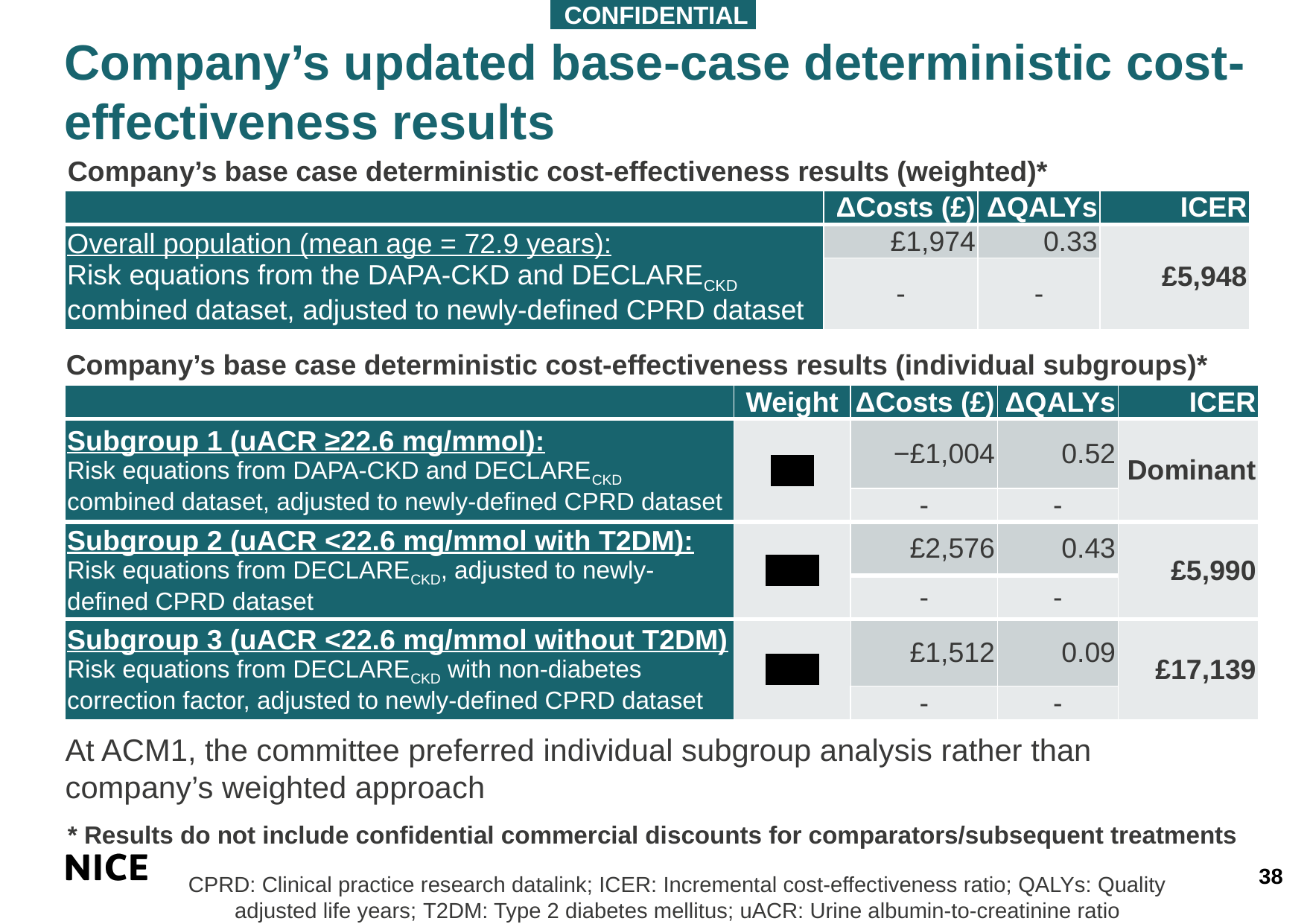

CONFIDENTIAL
Company’s updated base-case deterministic cost-effectiveness results

Company’s base case deterministic cost-effectiveness results (weighted)*
|  | ΔCosts (£) | ΔQALYs | ICER |
| --- | --- | --- | --- |
| Overall population (mean age = 72.9 years): Risk equations from the DAPA-CKD and DECLARECKD combined dataset, adjusted to newly-defined CPRD dataset | £1,974 | 0.33 | £5,948 |
|  | - | - |  |
Company’s base case deterministic cost-effectiveness results (individual subgroups)*
|  | Weight | ΔCosts (£) | ΔQALYs | ICER |
| --- | --- | --- | --- | --- |
| Subgroup 1 (uACR ≥22.6 mg/mmol): Risk equations from DAPA-CKD and DECLARECKD combined dataset, adjusted to newly-defined CPRD dataset | \*\*\*\* | −£1,004 | 0.52 | Dominant |
|  |  | - | - |  |
| Subgroup 2 (uACR <22.6 mg/mmol with T2DM): Risk equations from DECLARECKD, adjusted to newly-defined CPRD dataset | \*\*\*\*\* | £2,576 | 0.43 | £5,990 |
|  |  | - | - |  |
| Subgroup 3 (uACR <22.6 mg/mmol without T2DM) Risk equations from DECLARECKD with non-diabetes correction factor, adjusted to newly-defined CPRD dataset | \*\*\*\*\* | £1,512 | 0.09 | £17,139 |
|  |  | - | - |  |
At ACM1, the committee preferred individual subgroup analysis rather than company’s weighted approach

* Results do not include confidential commercial discounts for comparators/subsequent treatments
38
CPRD: Clinical practice research datalink; ICER: Incremental cost-effectiveness ratio; QALYs: Quality adjusted life years; T2DM: Type 2 diabetes mellitus; uACR: Urine albumin-to-creatinine ratio